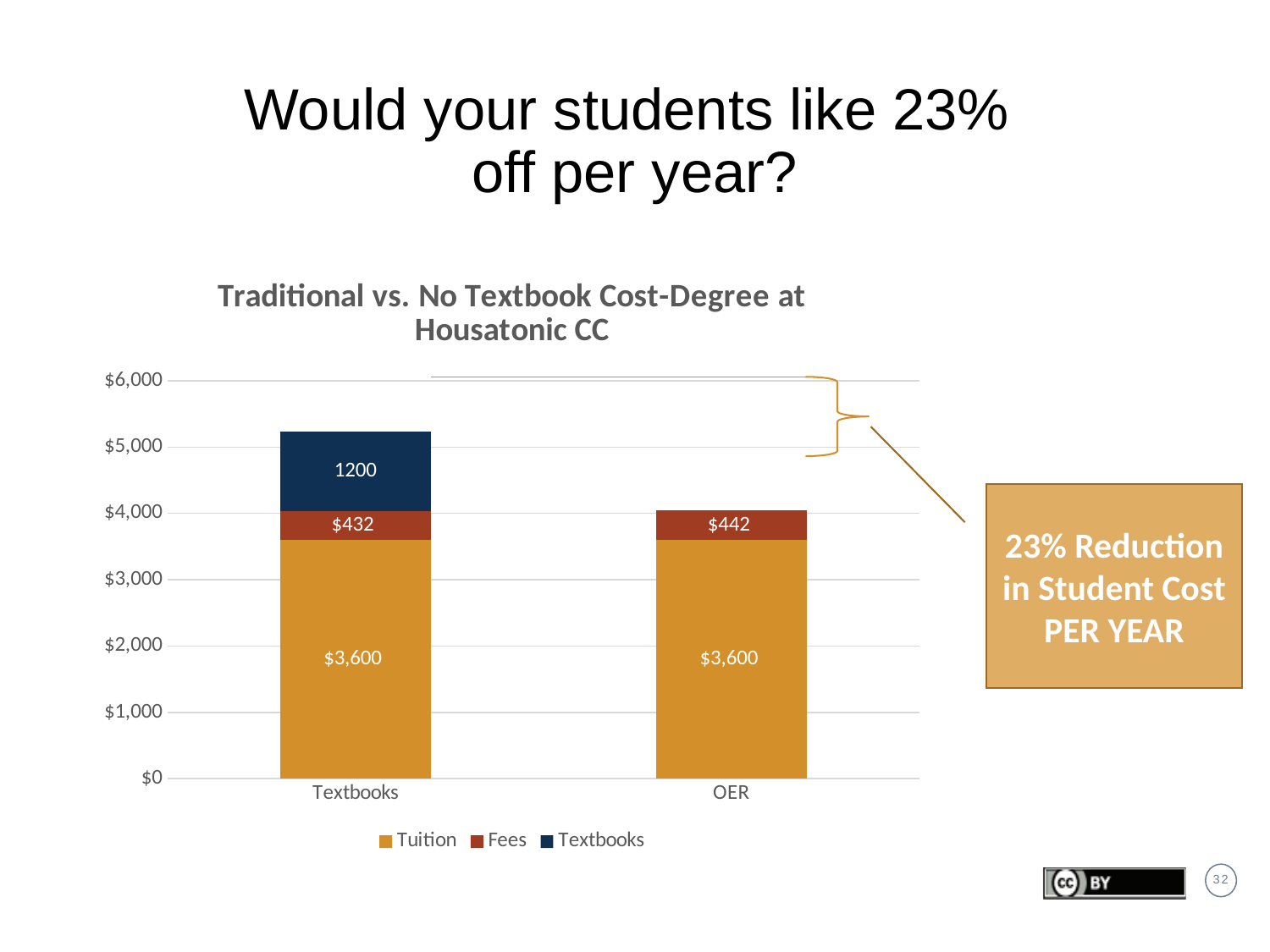

# Would your students like 23% off per year?

### Chart: Traditional vs. No Textbook Cost-Degree at Housatonic CC

| Category | Tuition | Fees | Textbooks | Column1 |
|---|---|---|---|---|
| Textbooks | 3600.0 | 432.0 | 1200.0 | None |
| OER | 3600.0 | 442.0 | 0.0 | None |
23% Reduction in Student Cost PER YEAR